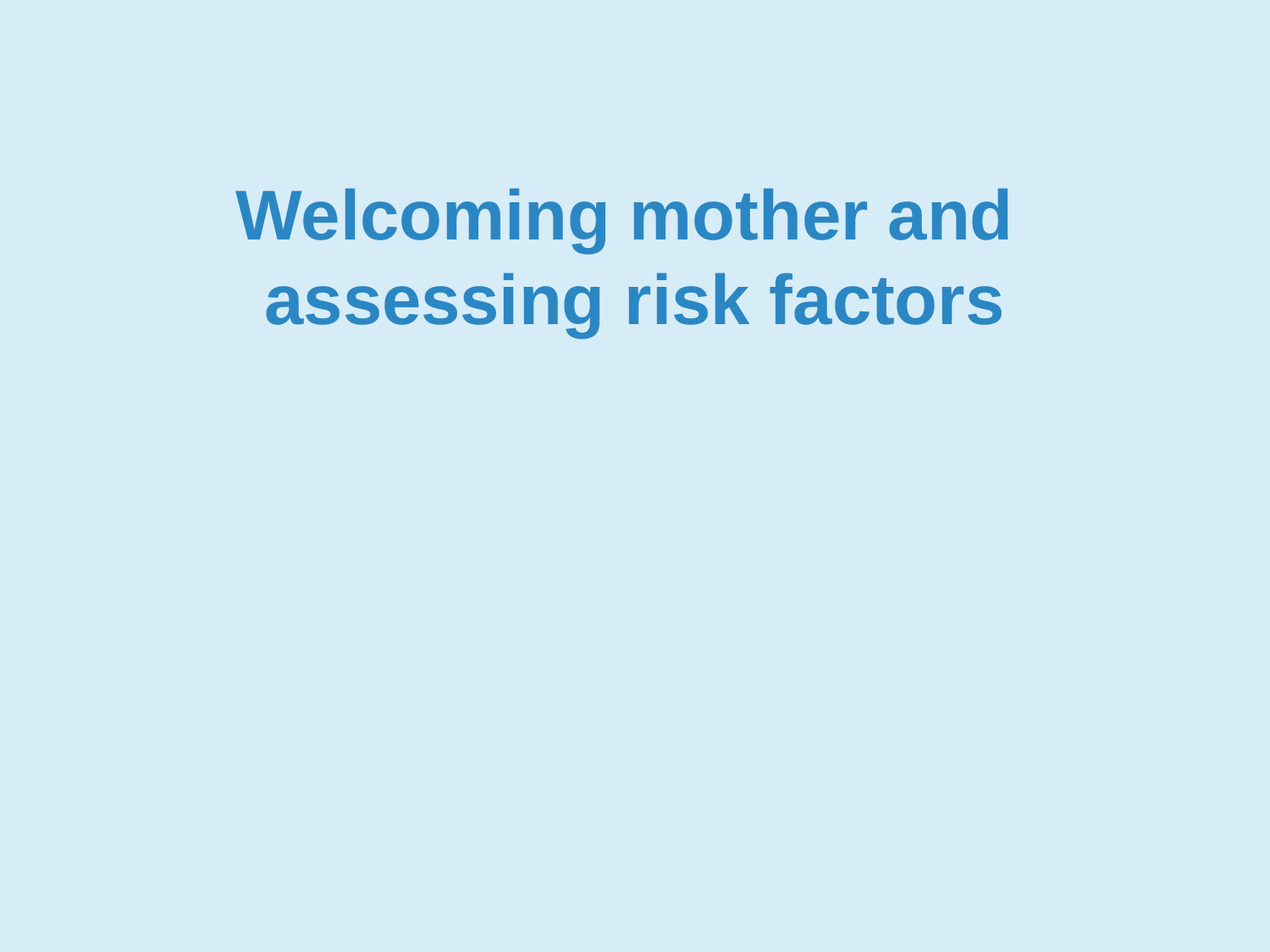

# Welcoming mother and assessing risk factors